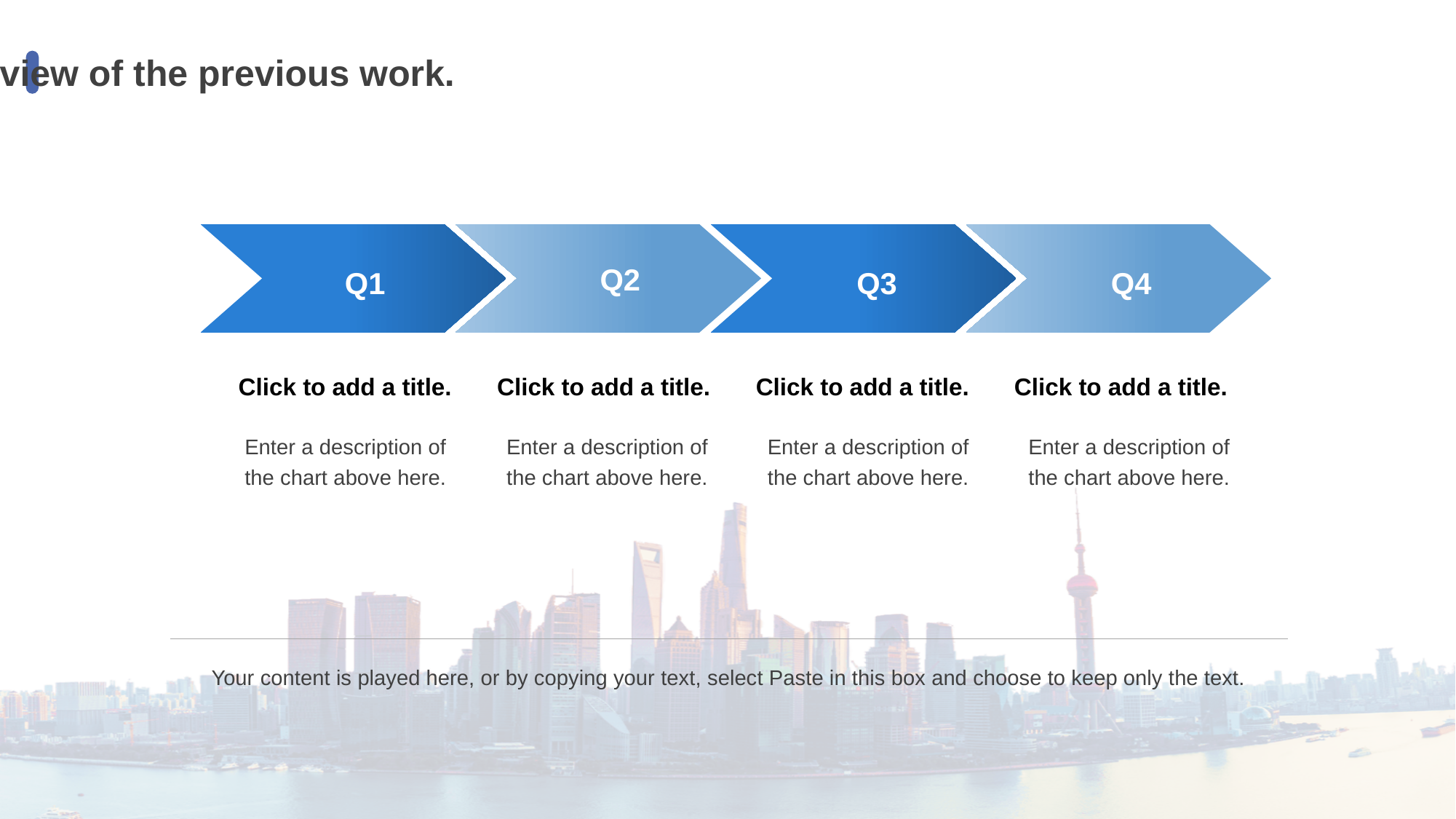

An overview of the previous work.

Q1

Q2

Q3

Q4
Click to add a title.
Click to add a title.
Click to add a title.
Click to add a title.
Enter a description of the chart above here.
Enter a description of the chart above here.
Enter a description of the chart above here.
Enter a description of the chart above here.
Your content is played here, or by copying your text, select Paste in this box and choose to keep only the text.